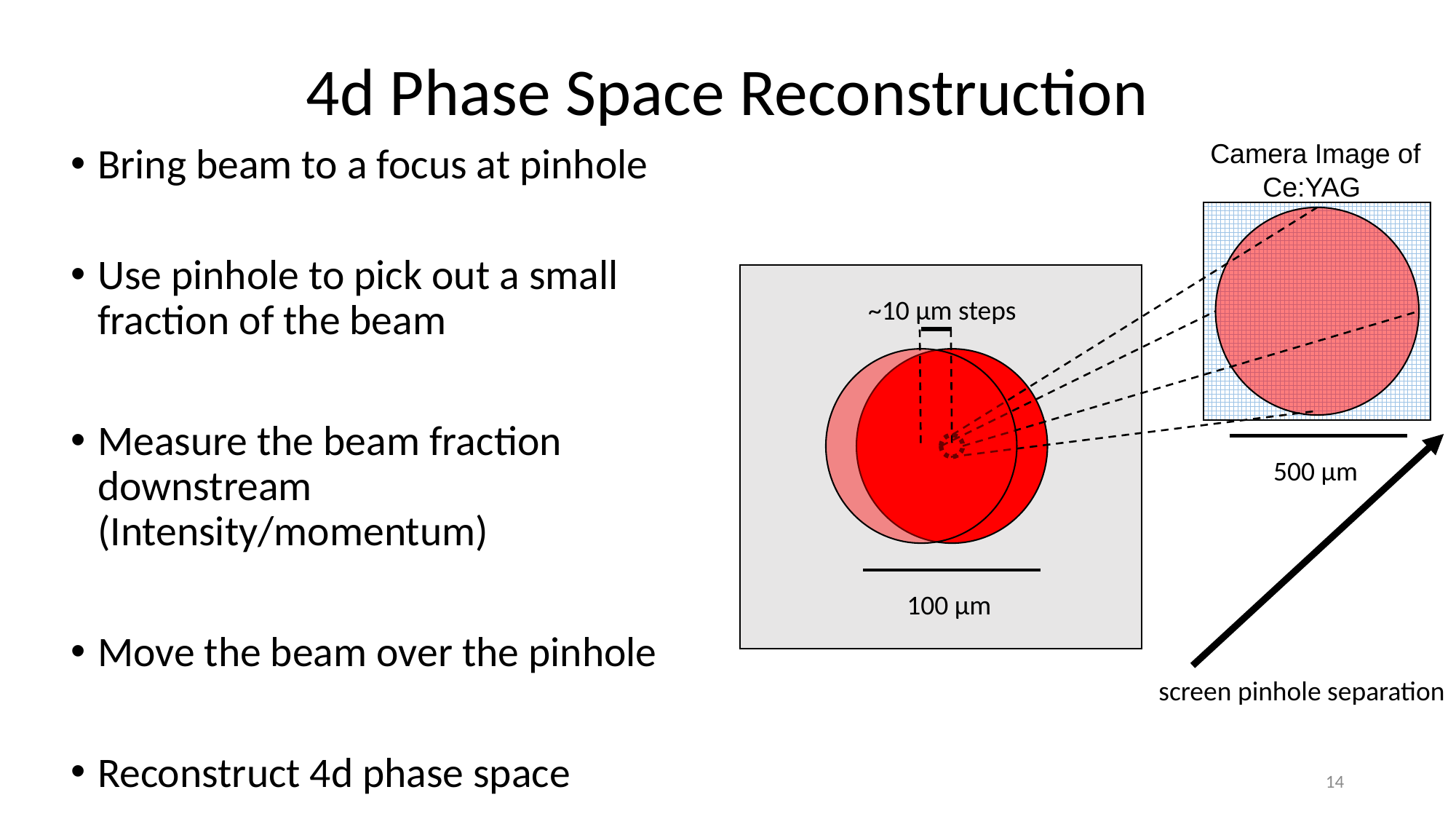

# 4d Phase Space Reconstruction
Camera Image of Ce:YAG
Bring beam to a focus at pinhole
Use pinhole to pick out a small fraction of the beam

Measure the beam fraction downstream (Intensity/momentum)

Move the beam over the pinhole

Reconstruct 4d phase space

~10 μm steps

500 μm
100 μm
screen pinhole separation
14